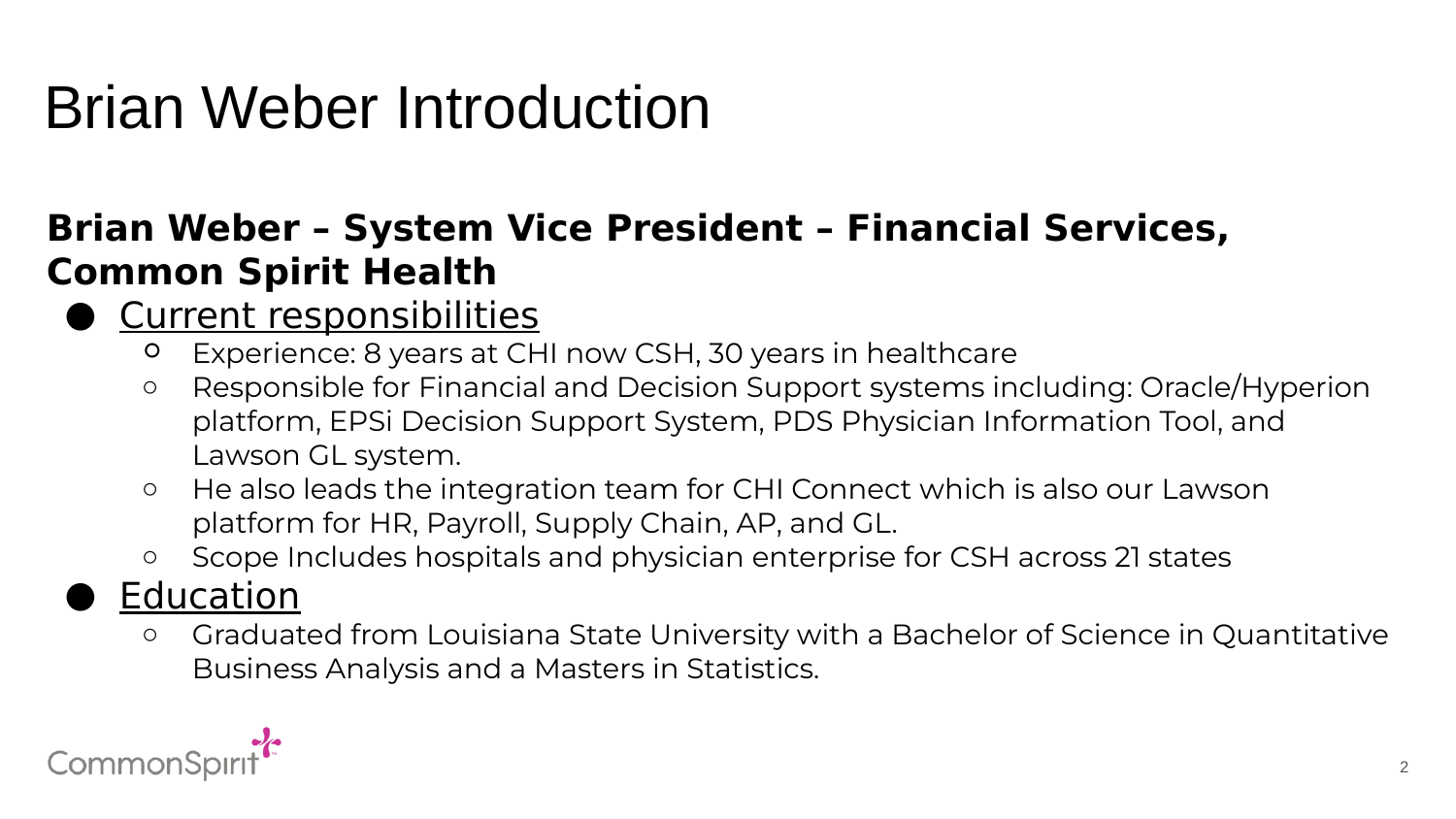

# Brian Weber Introduction
Brian Weber – System Vice President – Financial Services, Common Spirit Health
Current responsibilities
Experience: 8 years at CHI now CSH, 30 years in healthcare
Responsible for Financial and Decision Support systems including: Oracle/Hyperion platform, EPSi Decision Support System, PDS Physician Information Tool, and Lawson GL system.
He also leads the integration team for CHI Connect which is also our Lawson platform for HR, Payroll, Supply Chain, AP, and GL.
Scope Includes hospitals and physician enterprise for CSH across 21 states
Education
Graduated from Louisiana State University with a Bachelor of Science in Quantitative Business Analysis and a Masters in Statistics.

2